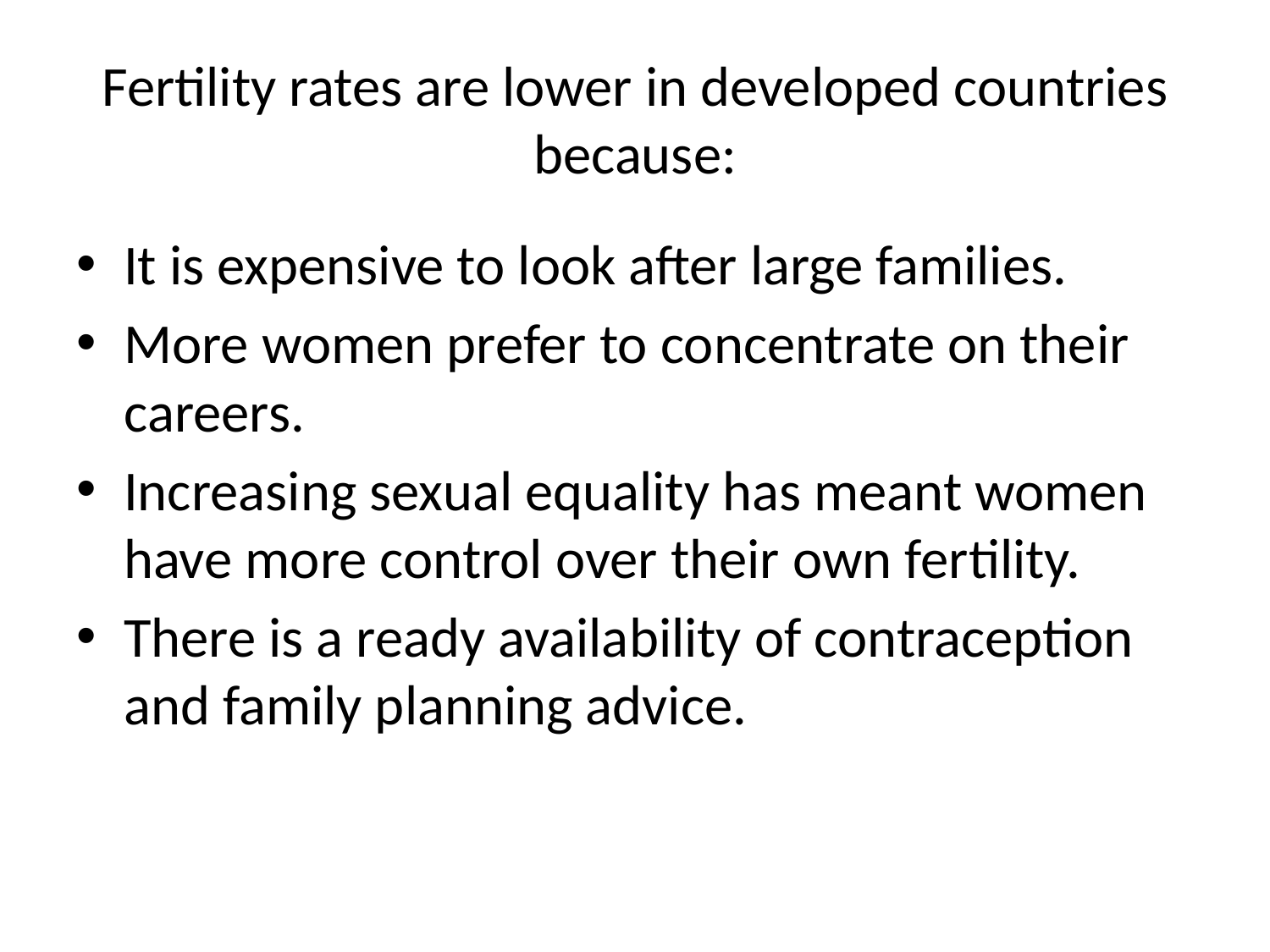

# Fertility rates are lower in developed countries because:
It is expensive to look after large families.
More women prefer to concentrate on their careers.
Increasing sexual equality has meant women have more control over their own fertility.
There is a ready availability of contraception and family planning advice.